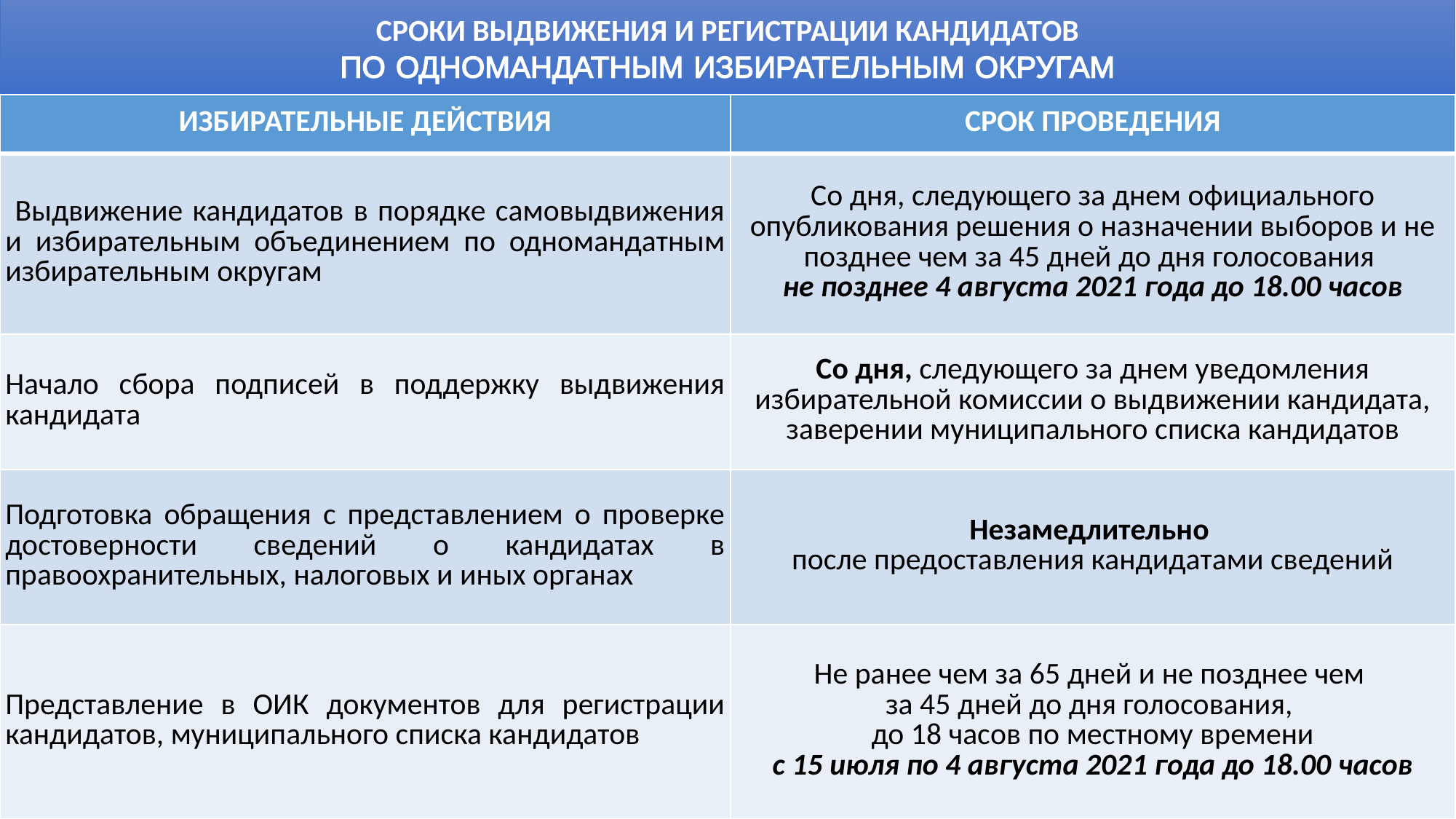

СРОКИ ВЫДВИЖЕНИЯ И РЕГИСТРАЦИИ КАНДИДАТОВ
ПО ОДНОМАНДАТНЫМ ИЗБИРАТЕЛЬНЫМ ОКРУГАМ
| ИЗБИРАТЕЛЬНЫЕ ДЕЙСТВИЯ | СРОК ПРОВЕДЕНИЯ |
| --- | --- |
| Выдвижение кандидатов в порядке самовыдвижения и избирательным объединением по одномандатным избирательным округам | Со дня, следующего за днем официального опубликования решения о назначении выборов и не позднее чем за 45 дней до дня голосования не позднее 4 августа 2021 года до 18.00 часов |
| Начало сбора подписей в поддержку выдвижения кандидата | Со дня, следующего за днем уведомления избирательной комиссии о выдвижении кандидата, заверении муниципального списка кандидатов |
| Подготовка обращения с представлением о проверке достоверности сведений о кандидатах в правоохранительных, налоговых и иных органах | Незамедлительно после предоставления кандидатами сведений |
| Представление в ОИК документов для регистрации кандидатов, муниципального списка кандидатов | Не ранее чем за 65 дней и не позднее чем за 45 дней до дня голосования, до 18 часов по местному времени с 15 июля по 4 августа 2021 года до 18.00 часов |